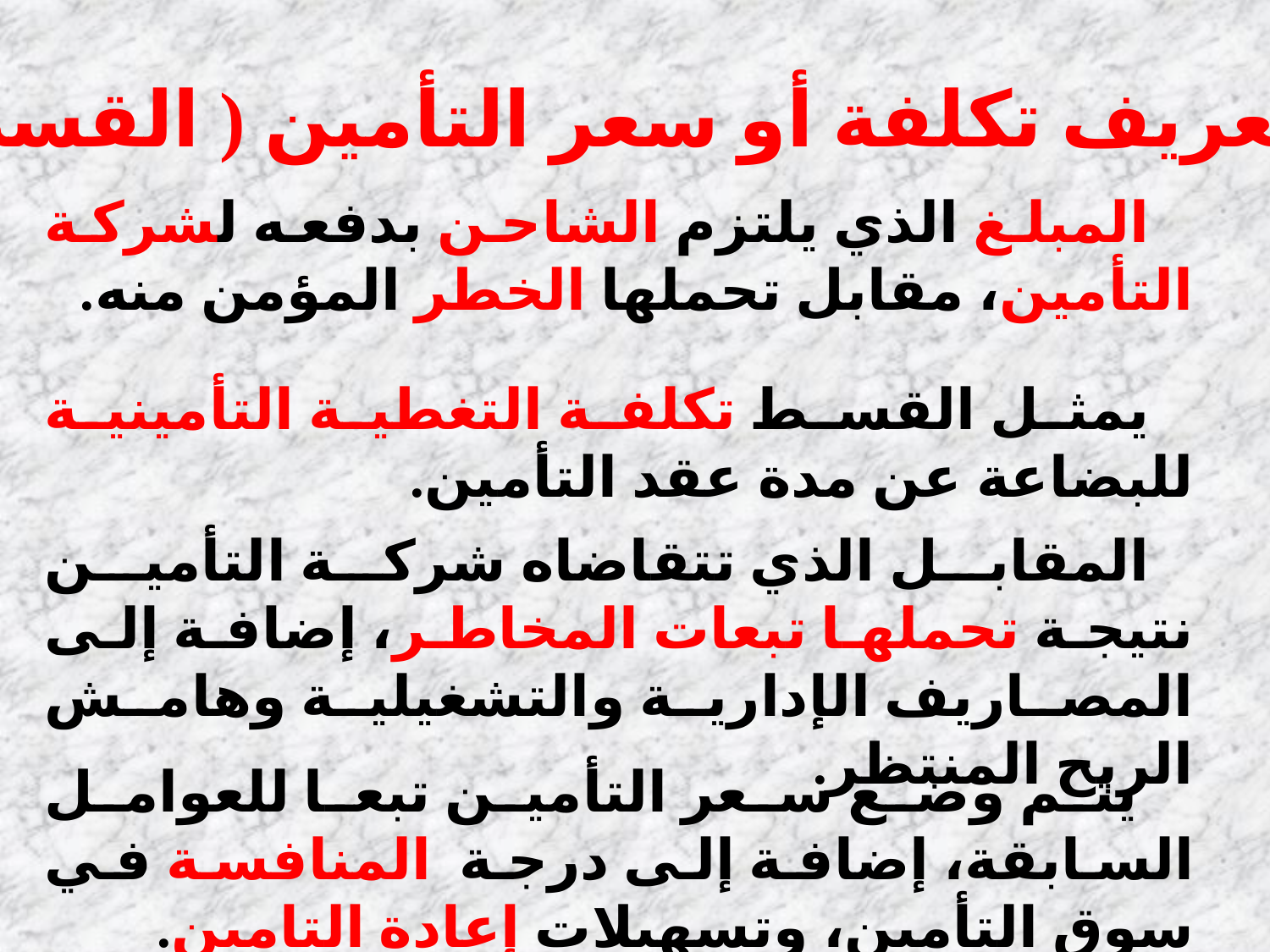

1. تعريف تكلفة أو سعر التأمين ( القسط) :
   المبلغ الذي يلتزم الشاحن بدفعه لشركة التأمين، مقابل تحملها الخطر المؤمن منه.
   يمثل القسط تكلفة التغطية التأمينية للبضاعة عن مدة عقد التأمين.

   المقابل الذي تتقاضاه شركة التأمين نتيجة تحملها تبعات المخاطر، إضافة إلى المصاريف الإدارية والتشغيلية وهامش الربح المنتظر.
    يتم وضع سعر التأمين تبعا للعوامل السابقة، إضافة إلى درجة  المنافسة في سوق التأمين، وتسهيلات إعادة التامين.